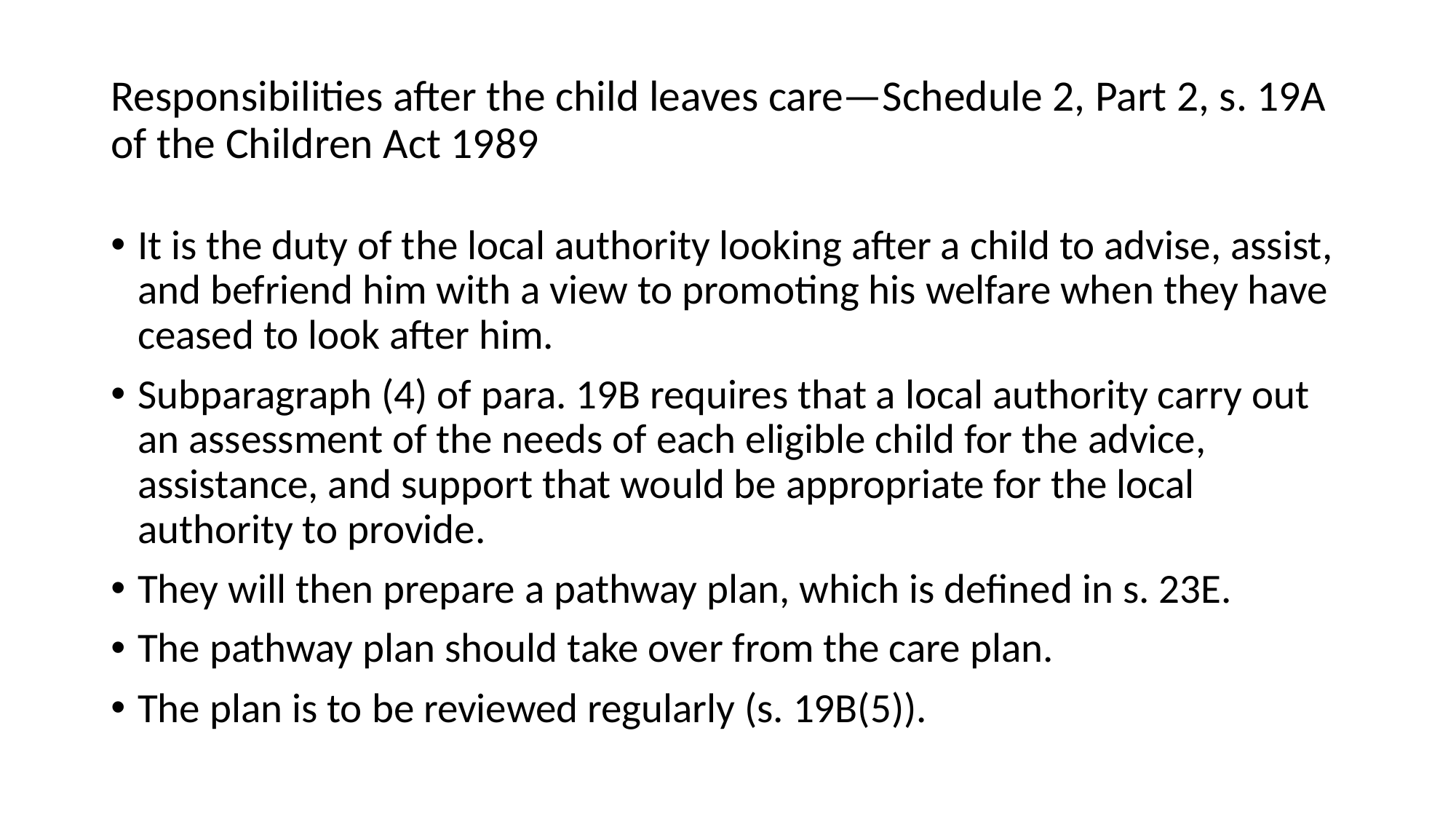

# Responsibilities after the child leaves care—Schedule 2, Part 2, s. 19A of the Children Act 1989
It is the duty of the local authority looking after a child to advise, assist, and befriend him with a view to promoting his welfare when they have ceased to look after him.
Subparagraph (4) of para. 19B requires that a local authority carry out an assessment of the needs of each eligible child for the advice, assistance, and support that would be appropriate for the local authority to provide.
They will then prepare a pathway plan, which is defined in s. 23E.
The pathway plan should take over from the care plan.
The plan is to be reviewed regularly (s. 19B(5)).